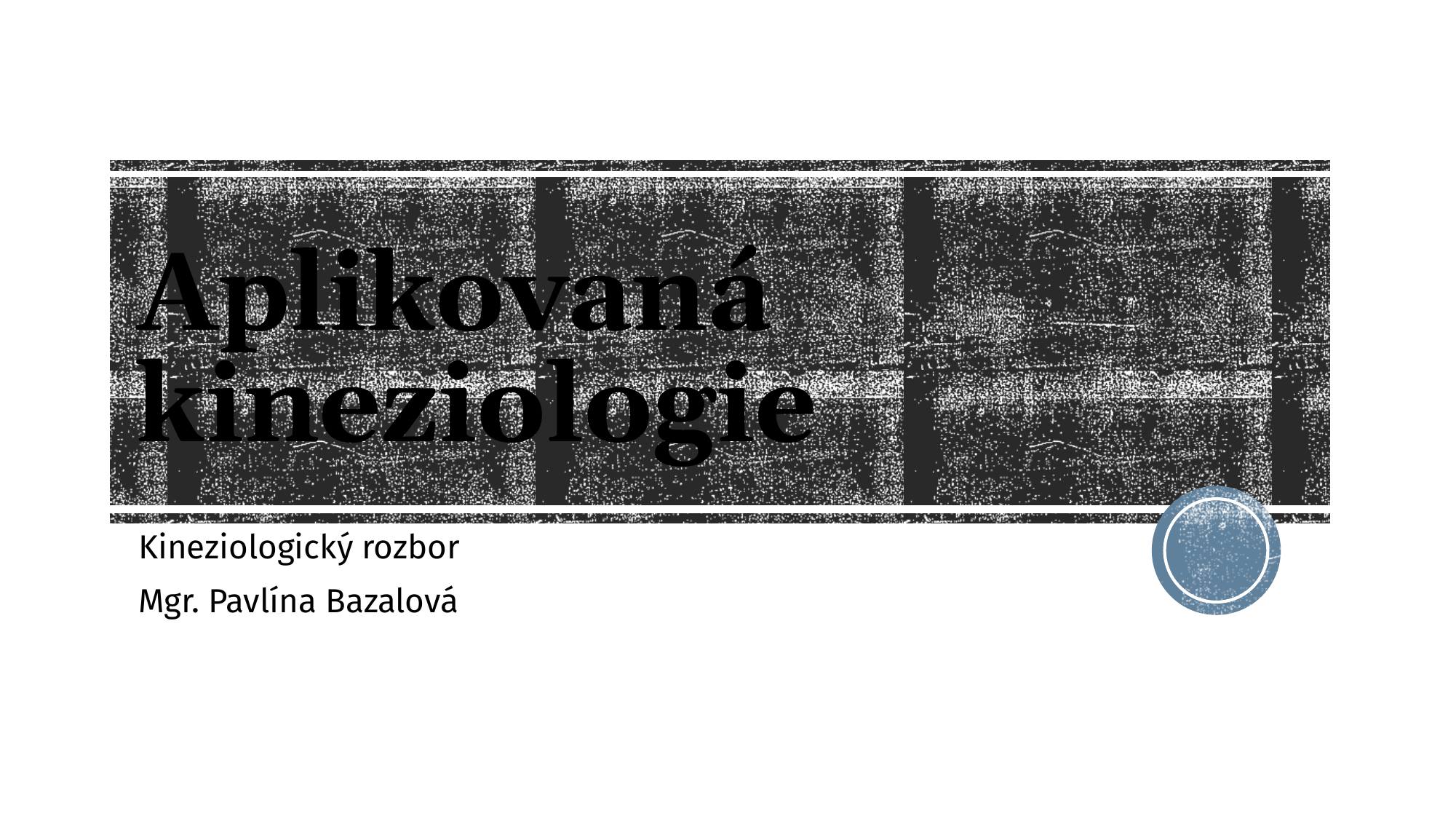

# Aplikovaná kineziologie
Kineziologický rozbor
Mgr. Pavlína Bazalová